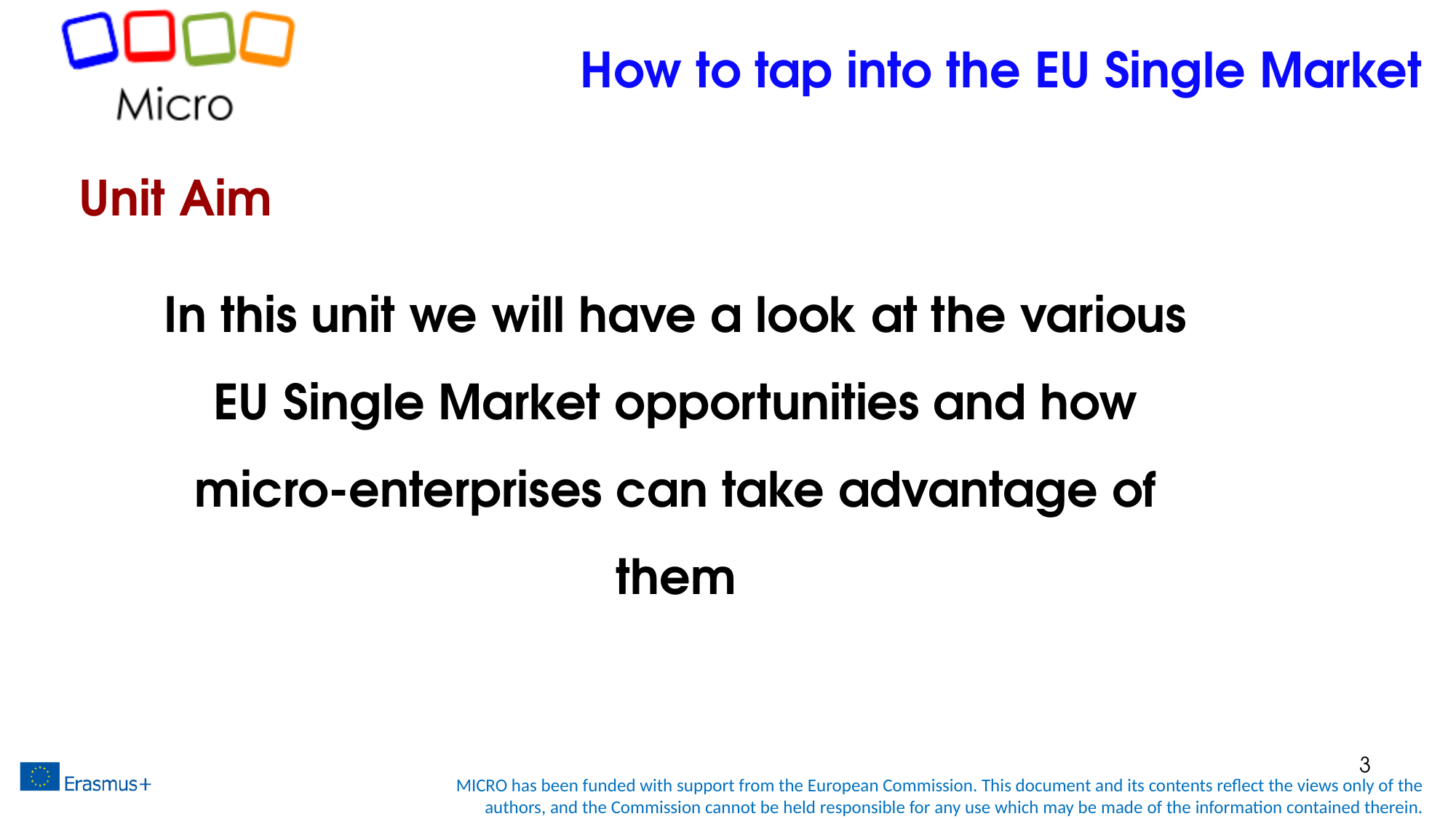

# How to tap into the EU Single Market
Unit Aim
In this unit we will have a look at the various EU Single Market opportunities and how micro-enterprises can take advantage of them

3